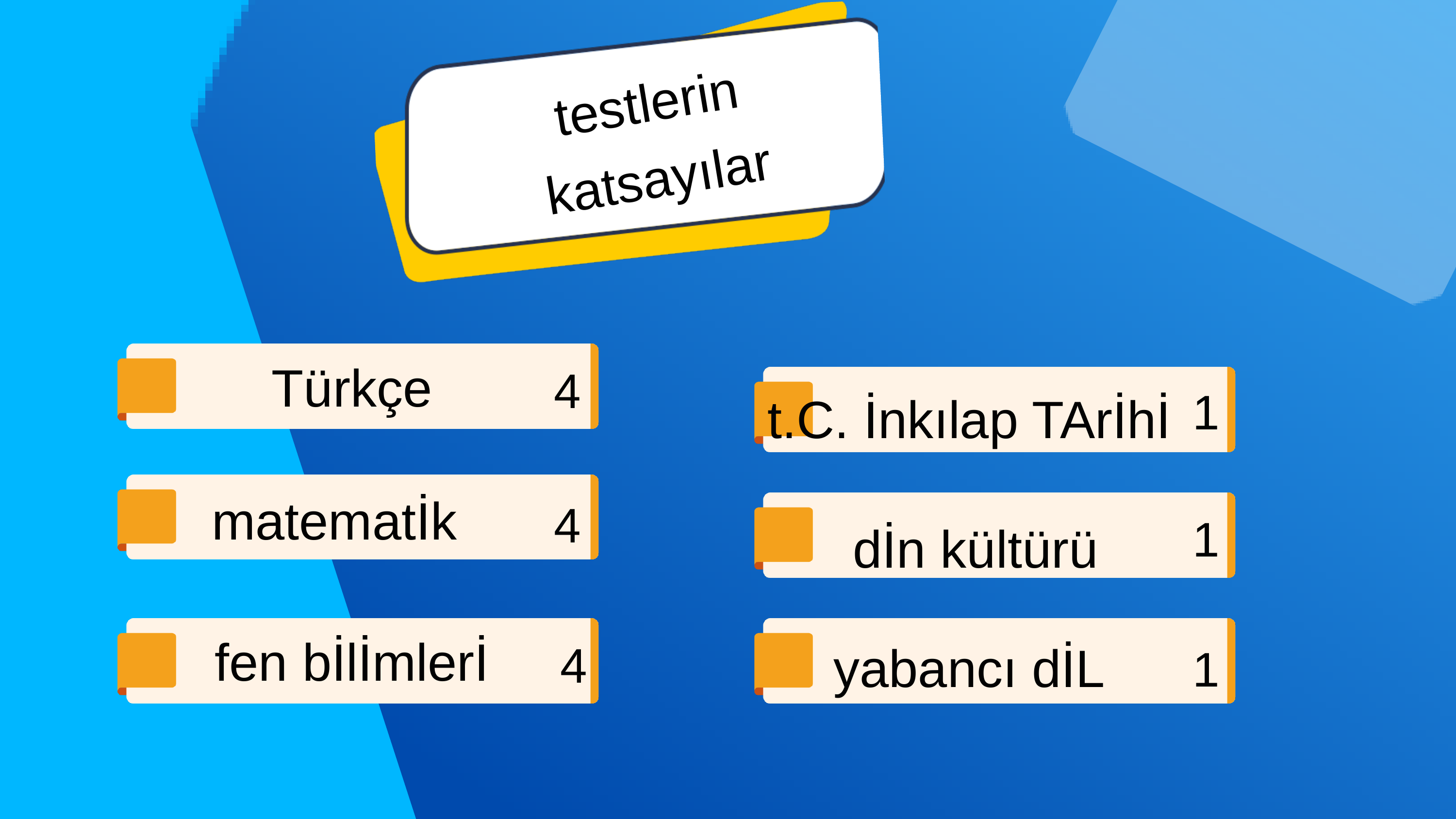

testlerin katsayılar

Türkçe

4

1
t.C. İnkılap TArİhİ

matematİk
4

1
dİn kültürü
fen bİlİmlerİ

yabancı dİL
4
1